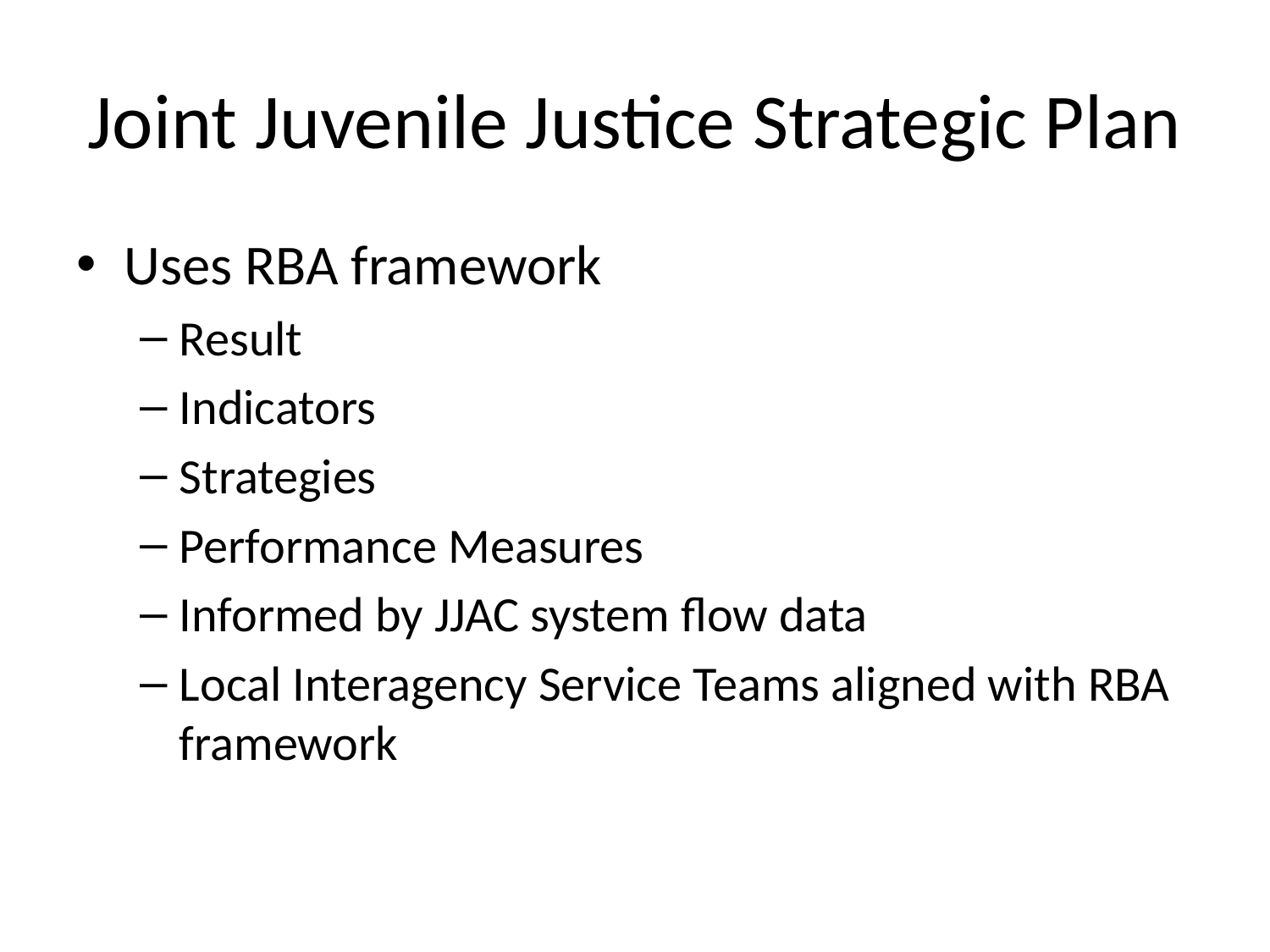

# Joint Juvenile Justice Strategic Plan
Uses RBA framework
Result
Indicators
Strategies
Performance Measures
Informed by JJAC system flow data
Local Interagency Service Teams aligned with RBA framework